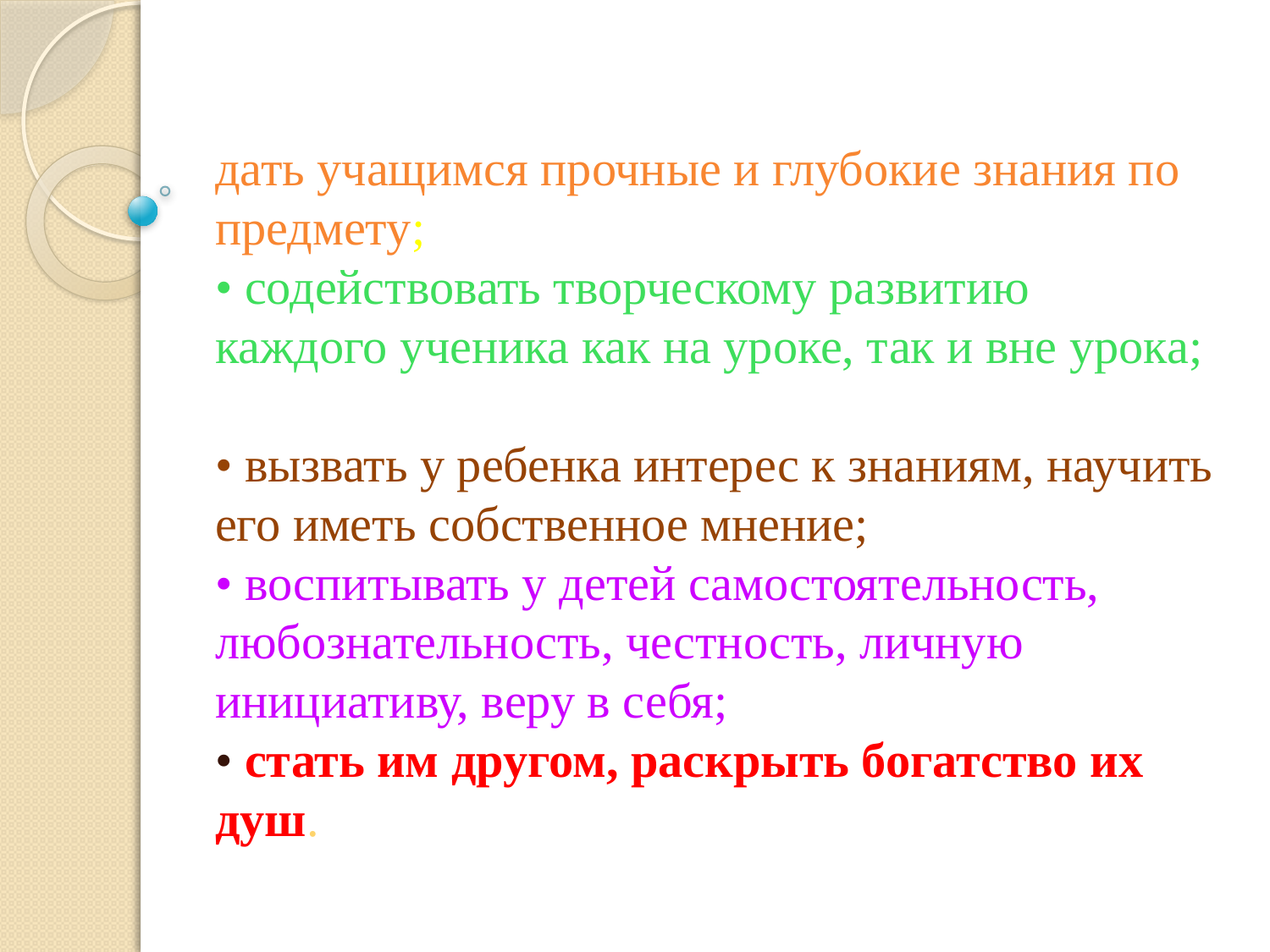

#
дать учащимся прочные и глубокие знания по предмету;
• содействовать творческому развитию каждого ученика как на уроке, так и вне урока;
• вызвать у ребенка интерес к знаниям, научить его иметь собственное мнение;
• воспитывать у детей самостоятельность, любознательность, честность, личную инициативу, веру в себя;
• стать им другом, раскрыть богатство их душ.